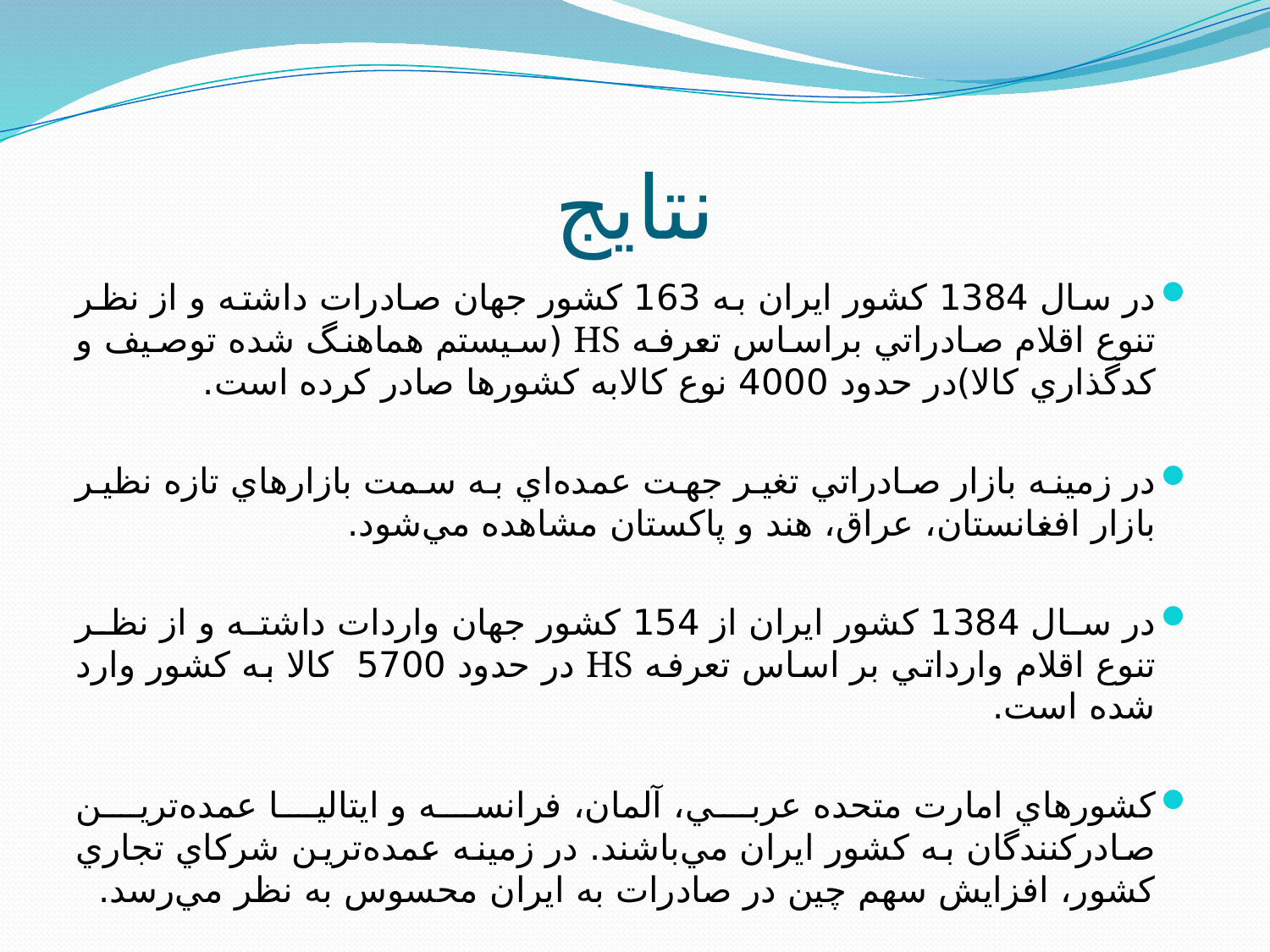

# نتایج
در سال 1384 کشور ايران به 163 کشور جهان صادرات داشته و از نظر تنوع اقلام صادراتي براساس تعرفه HS (سيستم هماهنگ شده توصيف و کدگذاري کالا)در حدود 4000 نوع کالابه کشورها صادر کرده است.

در زمينه بازار صادراتي تغير جهت عمده‌اي به سمت بازارهاي تازه نظير بازار افغانستان، عراق، هند و پاکستان مشاهده مي‌شود.

در سال 1384 کشور ايران از 154 کشور جهان واردات داشته و از نظر تنوع اقلام وارداتي بر اساس تعرفه HS در حدود 5700  کالا به کشور وارد شده است.

کشورهاي امارت متحده عربي، آلمان، فرانسه و ايتاليا عمده‌ترين صادرکنندگان به کشور ايران مي‌باشند. در زمينه عمده‌‌ترين شرکاي تجاري کشور، افزايش سهم چين در صادرات به ايران محسوس به نظر مي‌رسد.